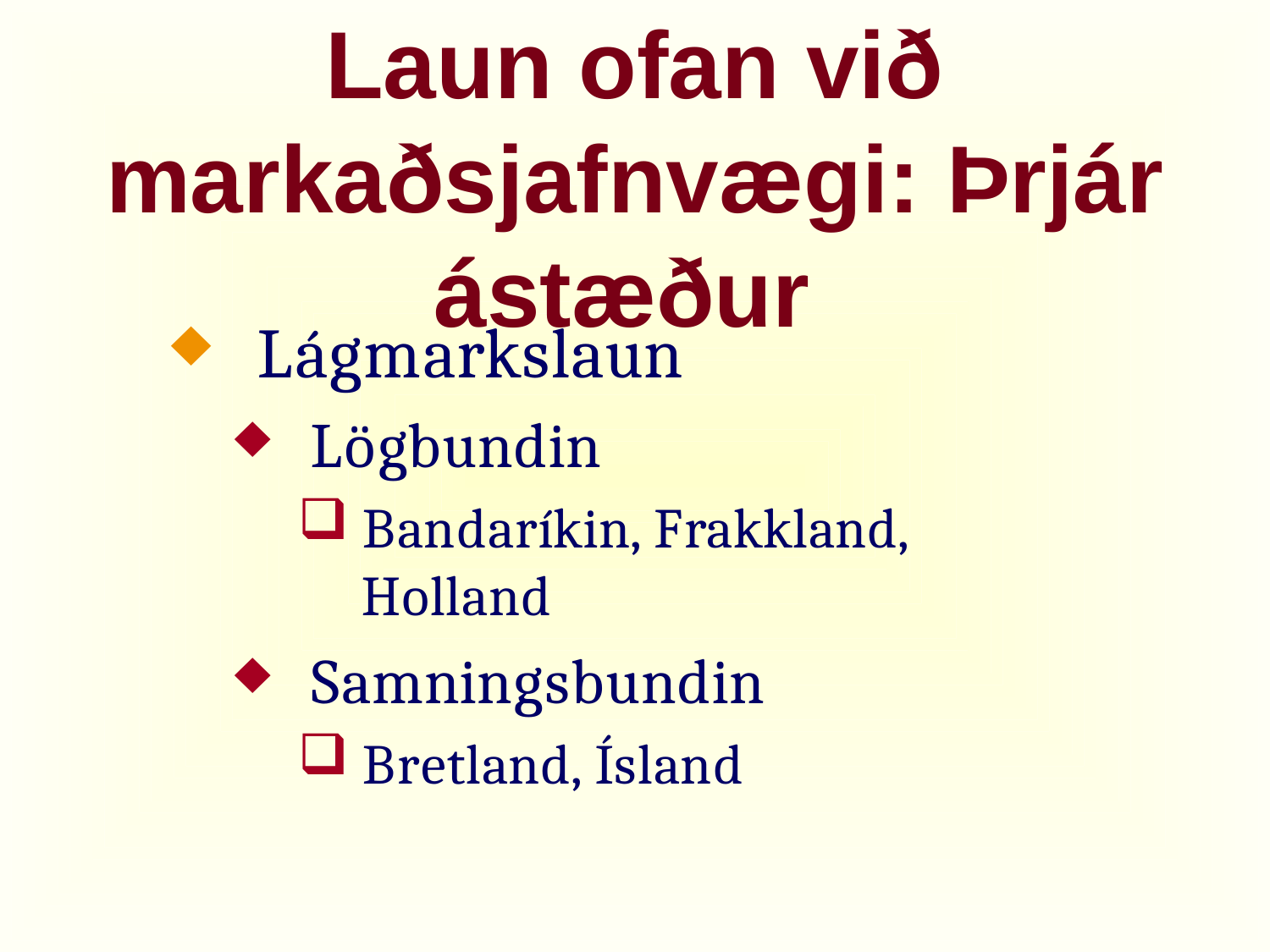

# Laun ofan við markaðsjafnvægi: Þrjár ástæður
Lágmarkslaun
Lögbundin
Bandaríkin, Frakkland, Holland
Samningsbundin
Bretland, Ísland